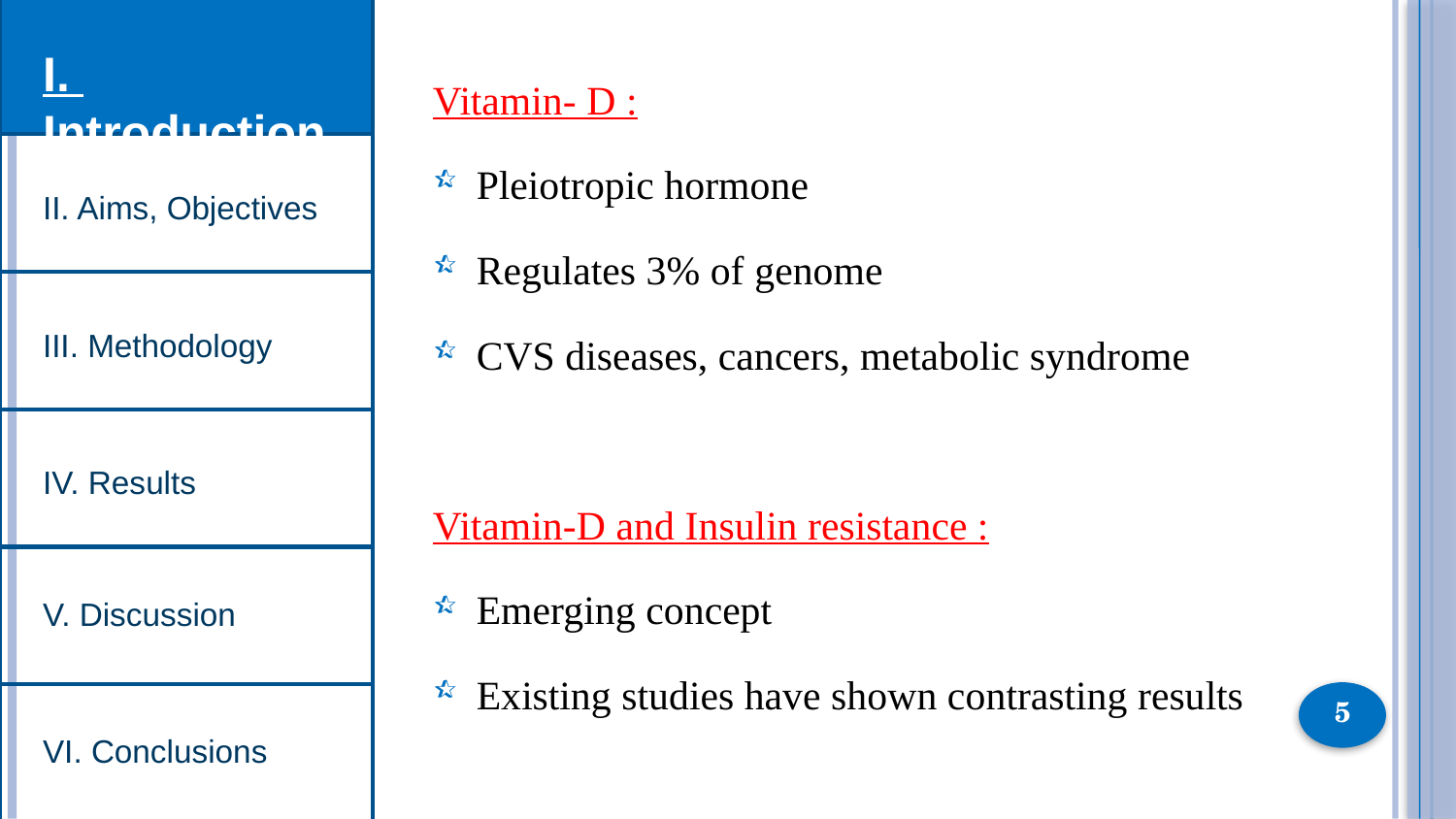

I.  Introduction
Vitamin- D :
Pleiotropic hormone
Regulates 3% of genome
CVS diseases, cancers, metabolic syndrome

Vitamin-D and Insulin resistance :
Emerging concept
Existing studies have shown contrasting results

II. Aims, Objectives

III. Methodology

IV. Results

V. Discussion

5
VI. Conclusions